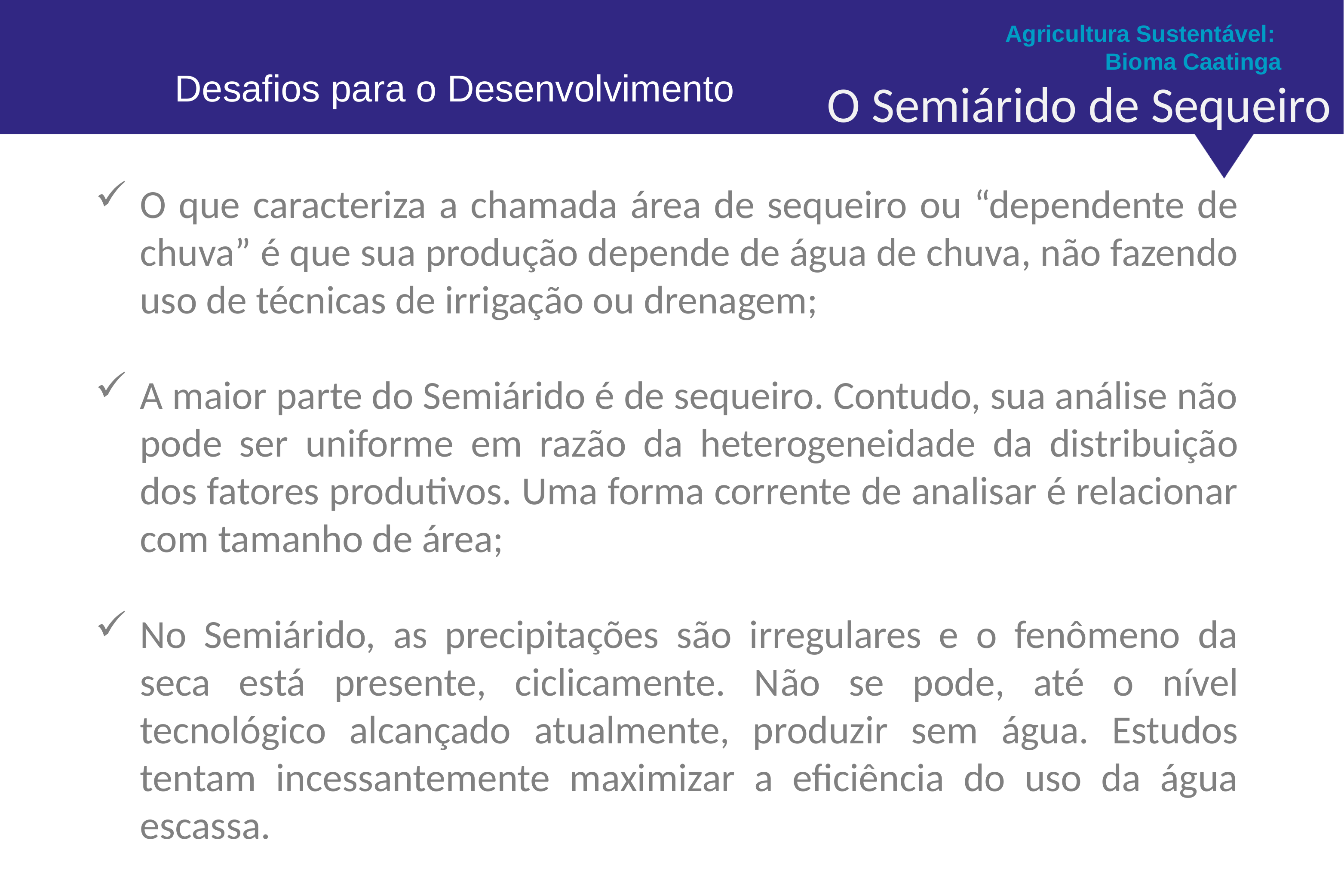

Tela de abertura de seção: opção 1

Agricultura Sustentável:
Bioma Caatinga
O Semiárido de Sequeiro
O que caracteriza a chamada área de sequeiro ou “dependente de chuva” é que sua produção depende de água de chuva, não fazendo uso de técnicas de irrigação ou drenagem;

A maior parte do Semiárido é de sequeiro. Contudo, sua análise não pode ser uniforme em razão da heterogeneidade da distribuição dos fatores produtivos. Uma forma corrente de analisar é relacionar com tamanho de área;

No Semiárido, as precipitações são irregulares e o fenômeno da seca está presente, ciclicamente. Não se pode, até o nível tecnológico alcançado atualmente, produzir sem água. Estudos tentam incessantemente maximizar a eficiência do uso da água escassa.